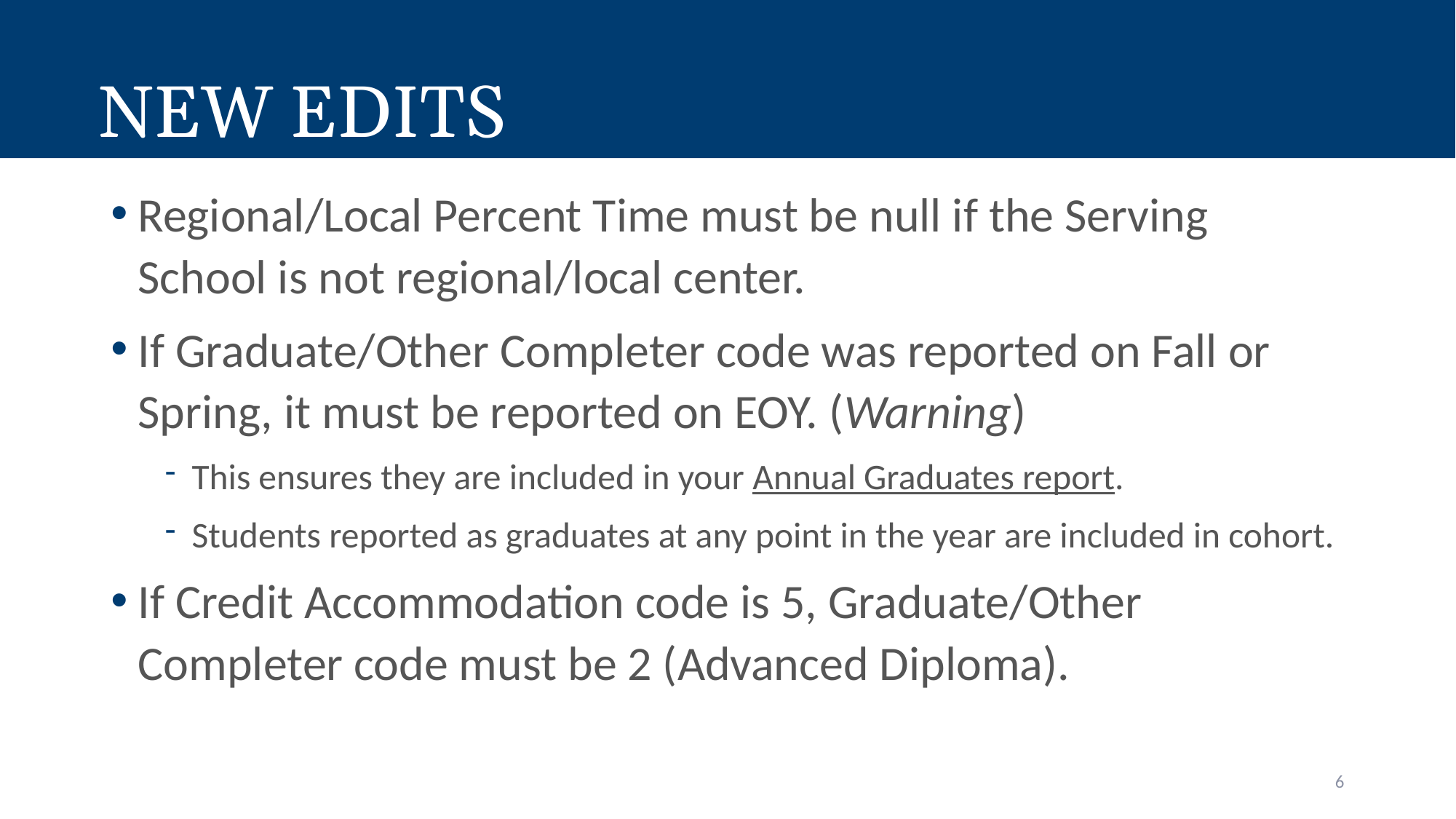

# New edits
Regional/Local Percent Time must be null if the Serving School is not regional/local center.
If Graduate/Other Completer code was reported on Fall or Spring, it must be reported on EOY. (Warning)
This ensures they are included in your Annual Graduates report.
Students reported as graduates at any point in the year are included in cohort.
If Credit Accommodation code is 5, Graduate/Other Completer code must be 2 (Advanced Diploma).

6